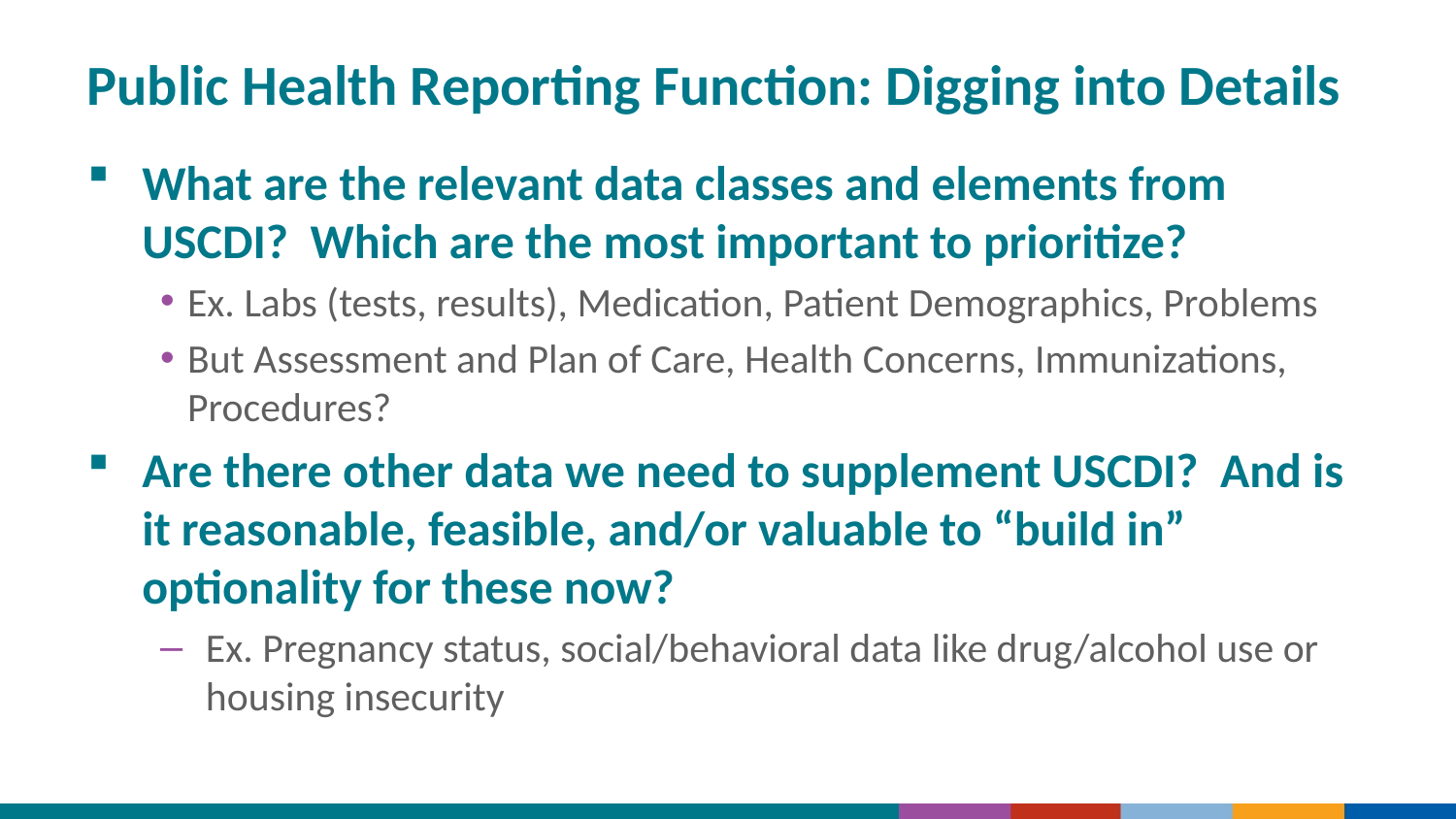

# Public Health Reporting Function: Digging into Details
What are the relevant data classes and elements from USCDI?  Which are the most important to prioritize?
Ex. Labs (tests, results), Medication, Patient Demographics, Problems
But Assessment and Plan of Care, Health Concerns, Immunizations, Procedures?
Are there other data we need to supplement USCDI?  And is it reasonable, feasible, and/or valuable to “build in” optionality for these now?
Ex. Pregnancy status, social/behavioral data like drug/alcohol use or housing insecurity